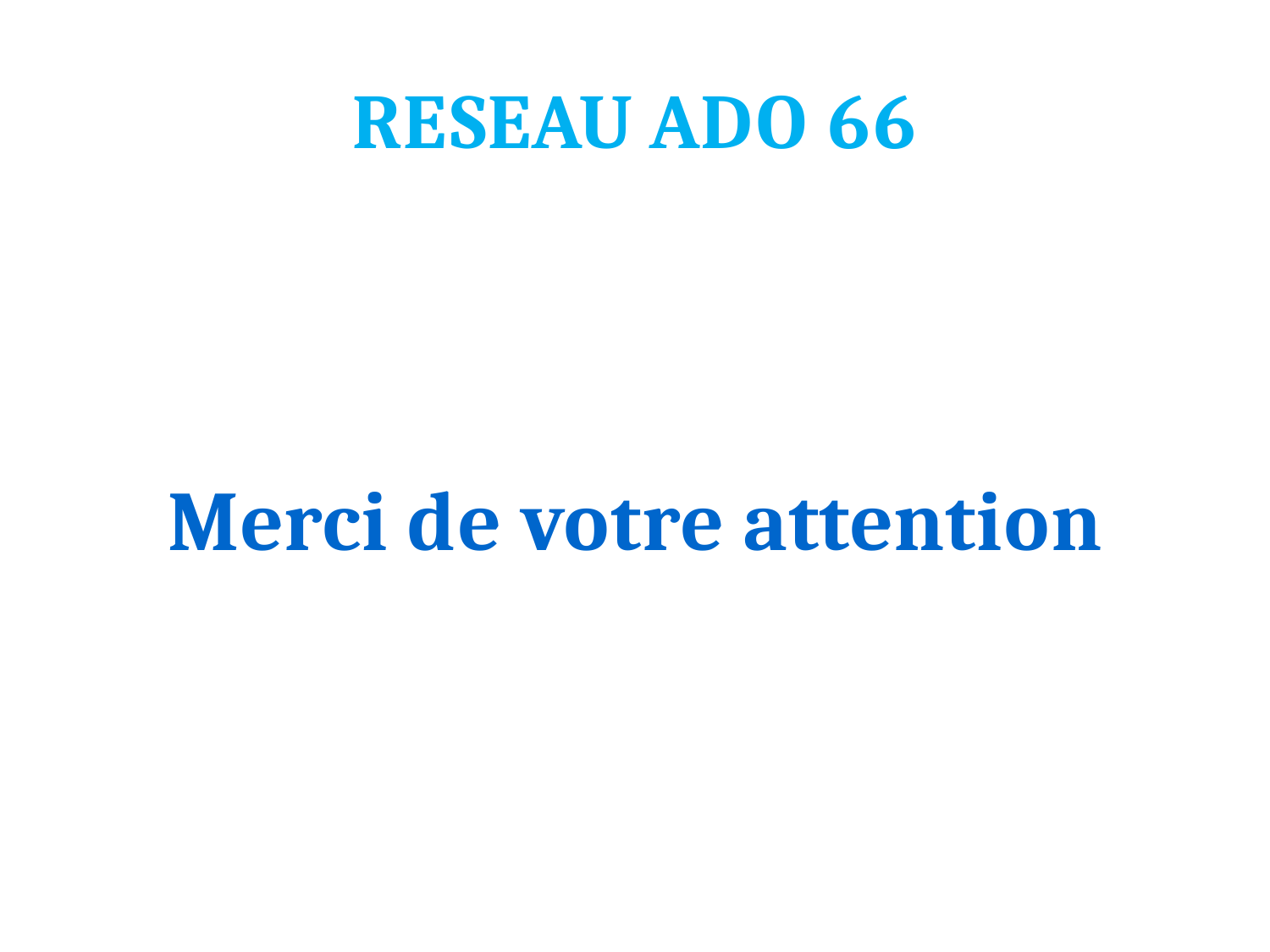

# RESEAU ADO 66

Merci de votre attention